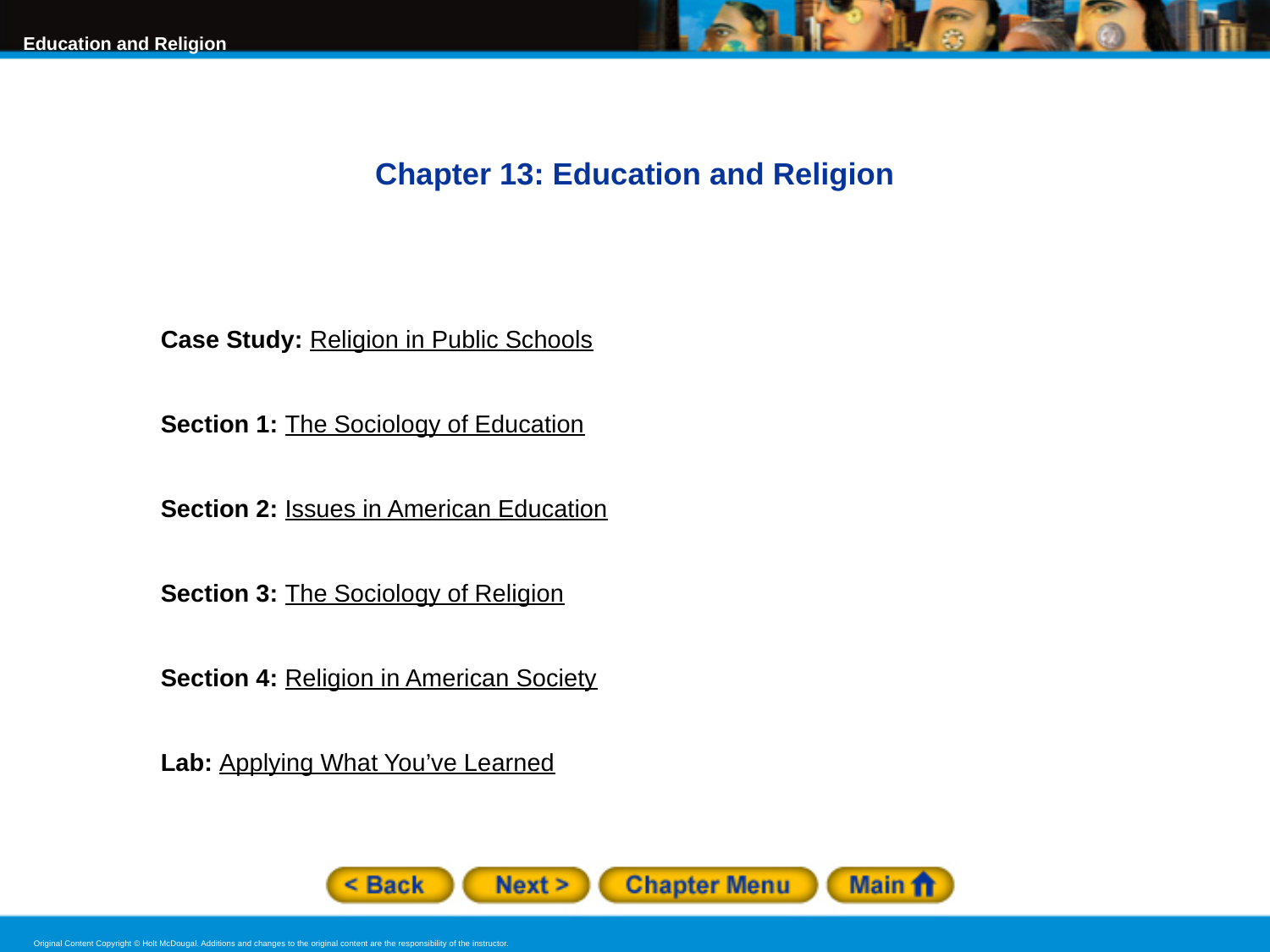

Chapter 13: Education and Religion

Case Study: Religion in Public Schools
Section 1: The Sociology of Education
Section 2: Issues in American Education
Section 3: The Sociology of Religion
Section 4: Religion in American Society
Lab: Applying What You’ve Learned